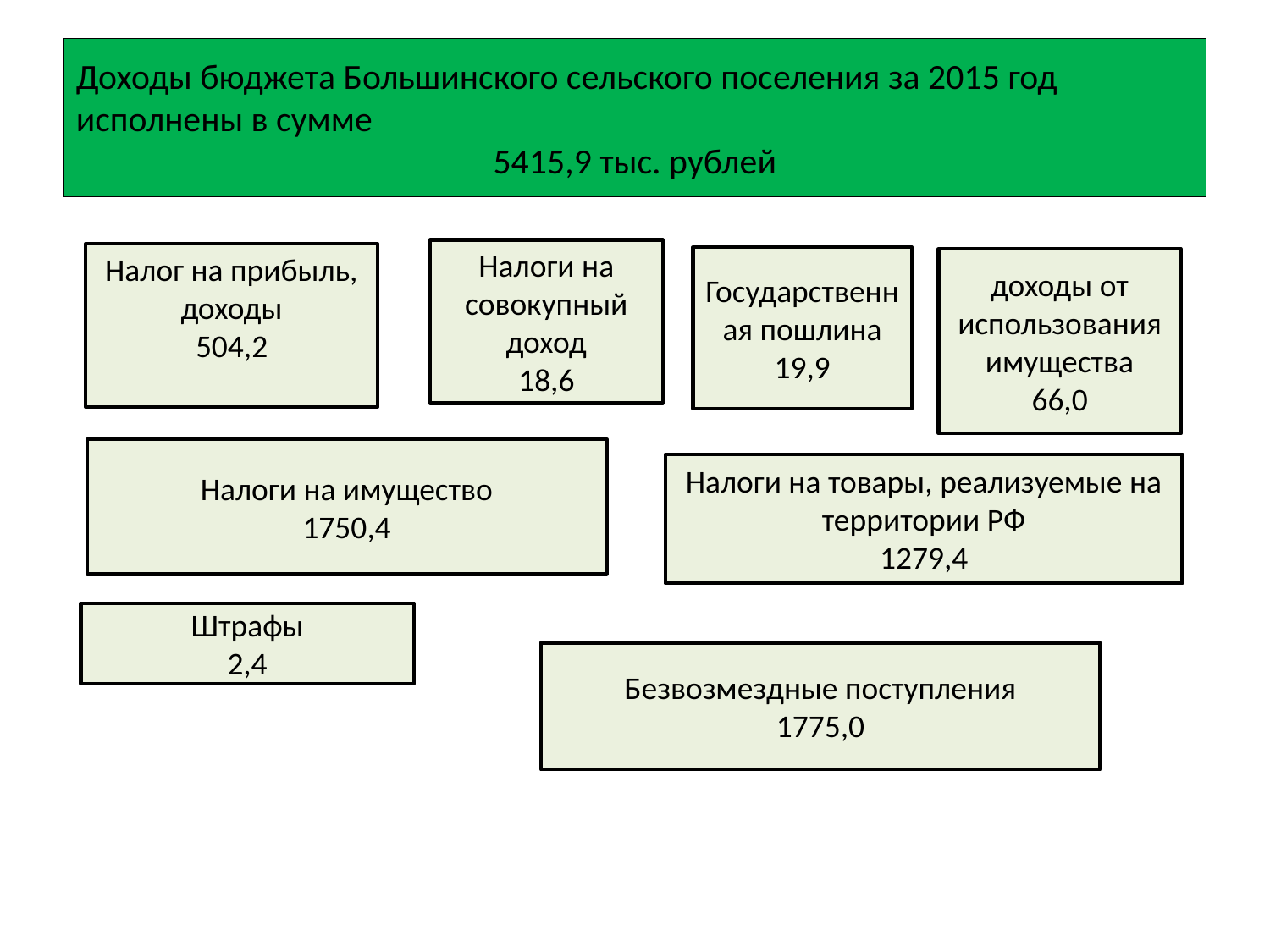

Доходы бюджета Большинского сельского поселения за 2015 год исполнены в сумме
5415,9 тыс. рублей

Налоги на совокупный доход
18,6
Налог на прибыль, доходы
504,2

Государственная пошлина
19,9
доходы от использования имущества
66,0

Налоги на имущество
1750,4

Налоги на товары, реализуемые на территории РФ
1279,4
Штрафы
2,4
Безвозмездные поступления
1775,0